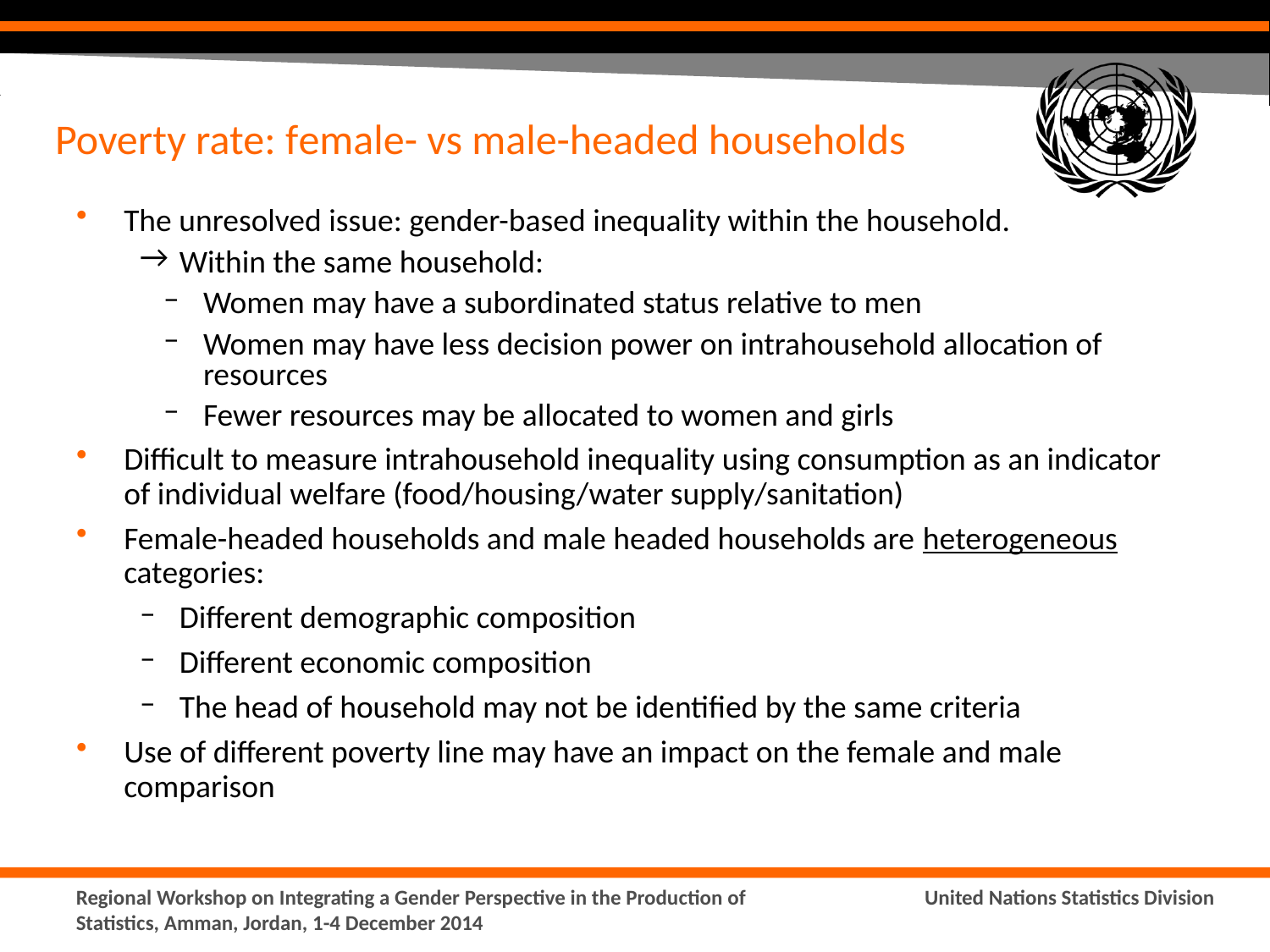

# Poverty rate: female- vs male-headed households
The unresolved issue: gender-based inequality within the household.
Within the same household:
Women may have a subordinated status relative to men
Women may have less decision power on intrahousehold allocation of resources
Fewer resources may be allocated to women and girls
Difficult to measure intrahousehold inequality using consumption as an indicator of individual welfare (food/housing/water supply/sanitation)
Female-headed households and male headed households are heterogeneous categories:
Different demographic composition
Different economic composition
The head of household may not be identified by the same criteria
Use of different poverty line may have an impact on the female and male comparison